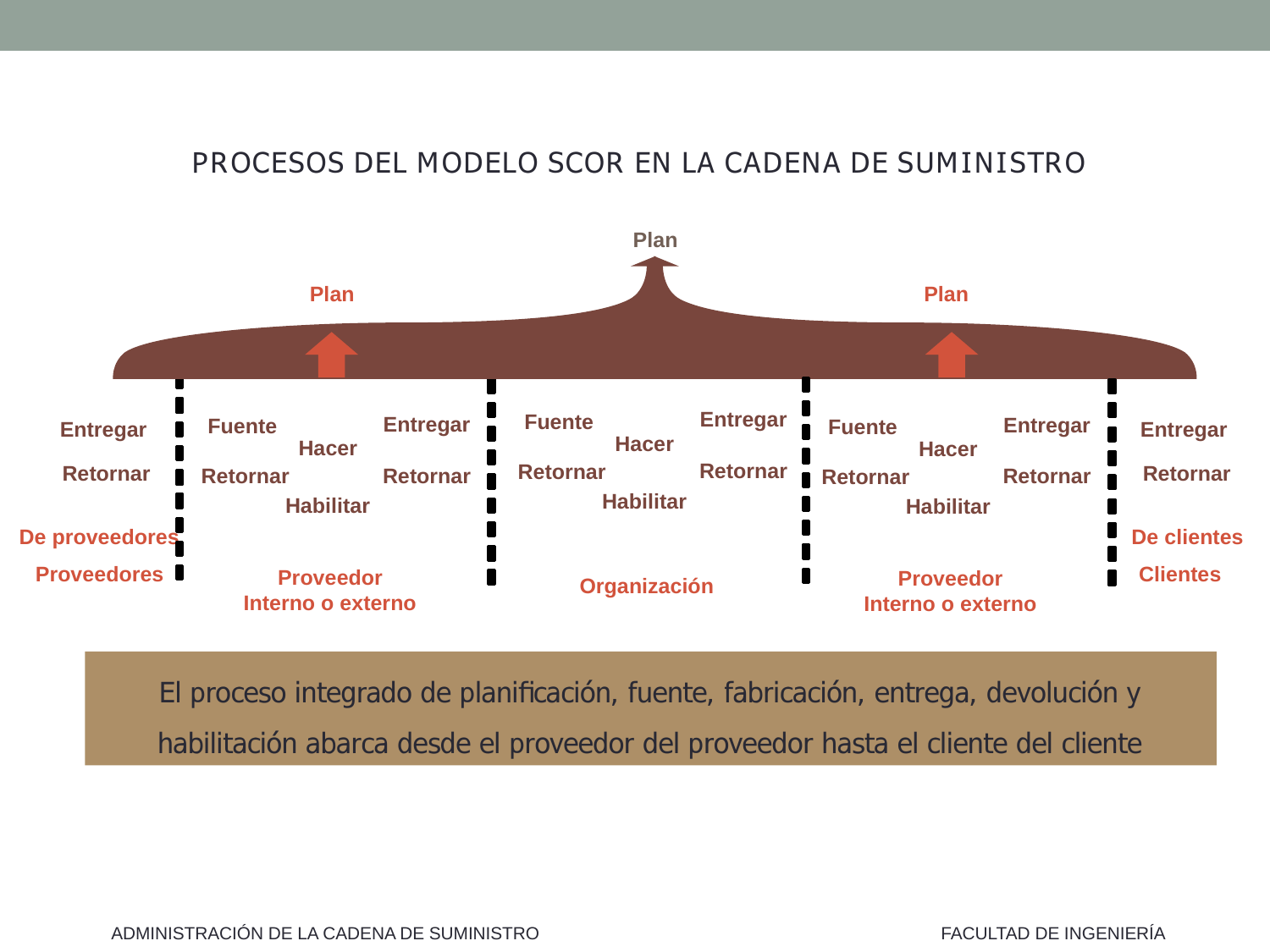

PROCESOS DEL MODELO SCOR EN LA CADENA DE SUMINISTRO
Plan

Plan
Plan

Entregar
Fuente
Entregar
Entregar
Fuente
Fuente
Entregar
Entregar
Hacer
Hacer
Hacer
Retornar
Retornar
Retornar
Retornar
Retornar
Retornar
Retornar
Retornar
Habilitar
Habilitar
Habilitar
De proveedores
De clientes
Proveedores
Clientes
Proveedor
Interno o externo
Proveedor
Interno o externo
Organización
El proceso integrado de planificación, fuente, fabricación, entrega, devolución y habilitación abarca desde el proveedor del proveedor hasta el cliente del cliente
ADMINISTRACIÓN DE LA CADENA DE SUMINISTRO
FACULTAD DE INGENIERÍA